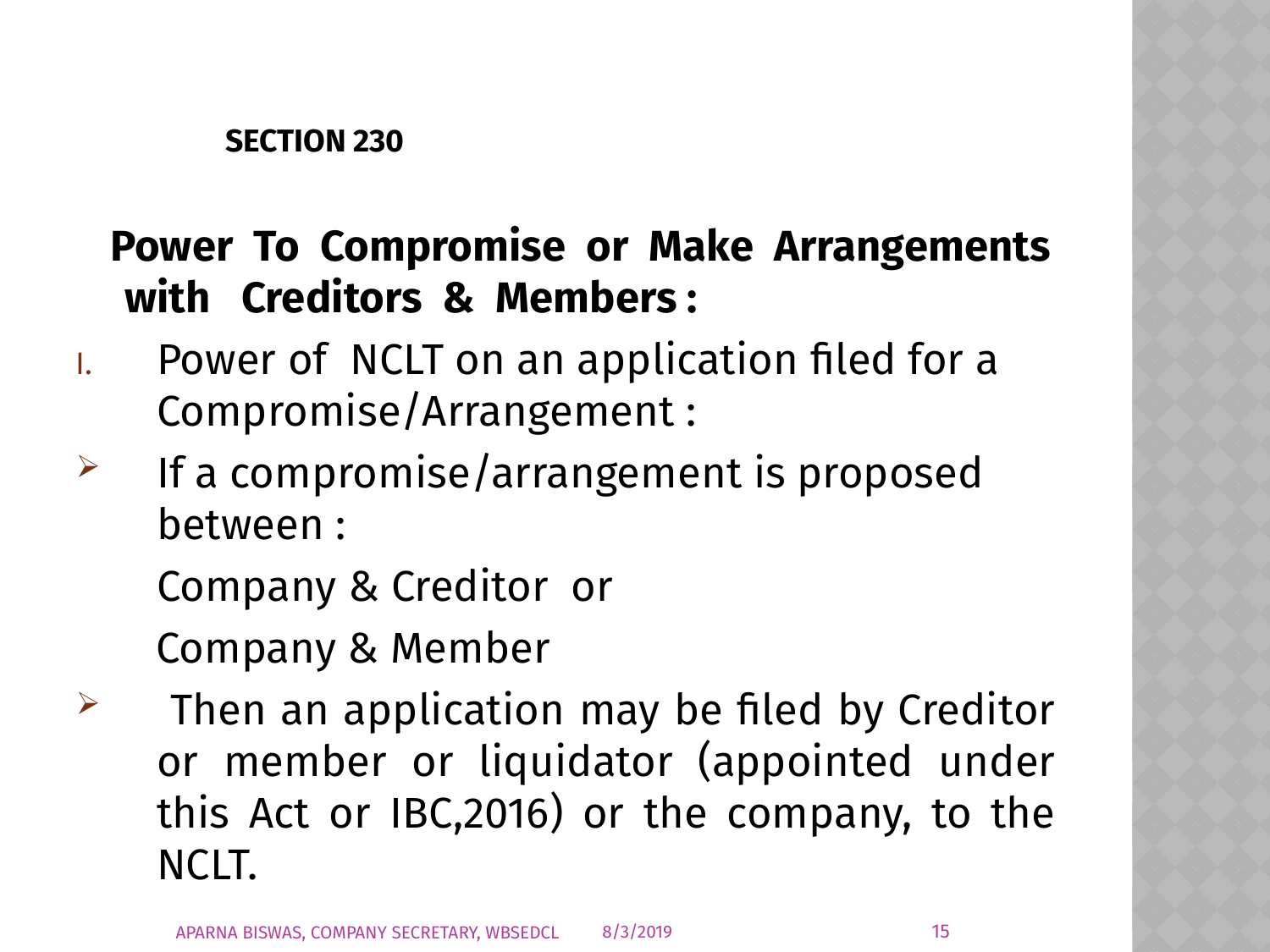

# Section 230
   Power  To  Compromise  or  Make  Arrangements  with   Creditors  &  Members :
Power of  NCLT on an application filed for a Compromise/Arrangement :
If a compromise/arrangement is proposed between :
	Company & Creditor  or
       Company & Member
 Then an application may be filed by Creditor or member or liquidator (appointed under this Act or IBC,2016) or the company, to the NCLT.

15
APARNA BISWAS, COMPANY SECRETARY, WBSEDCL
8/3/2019